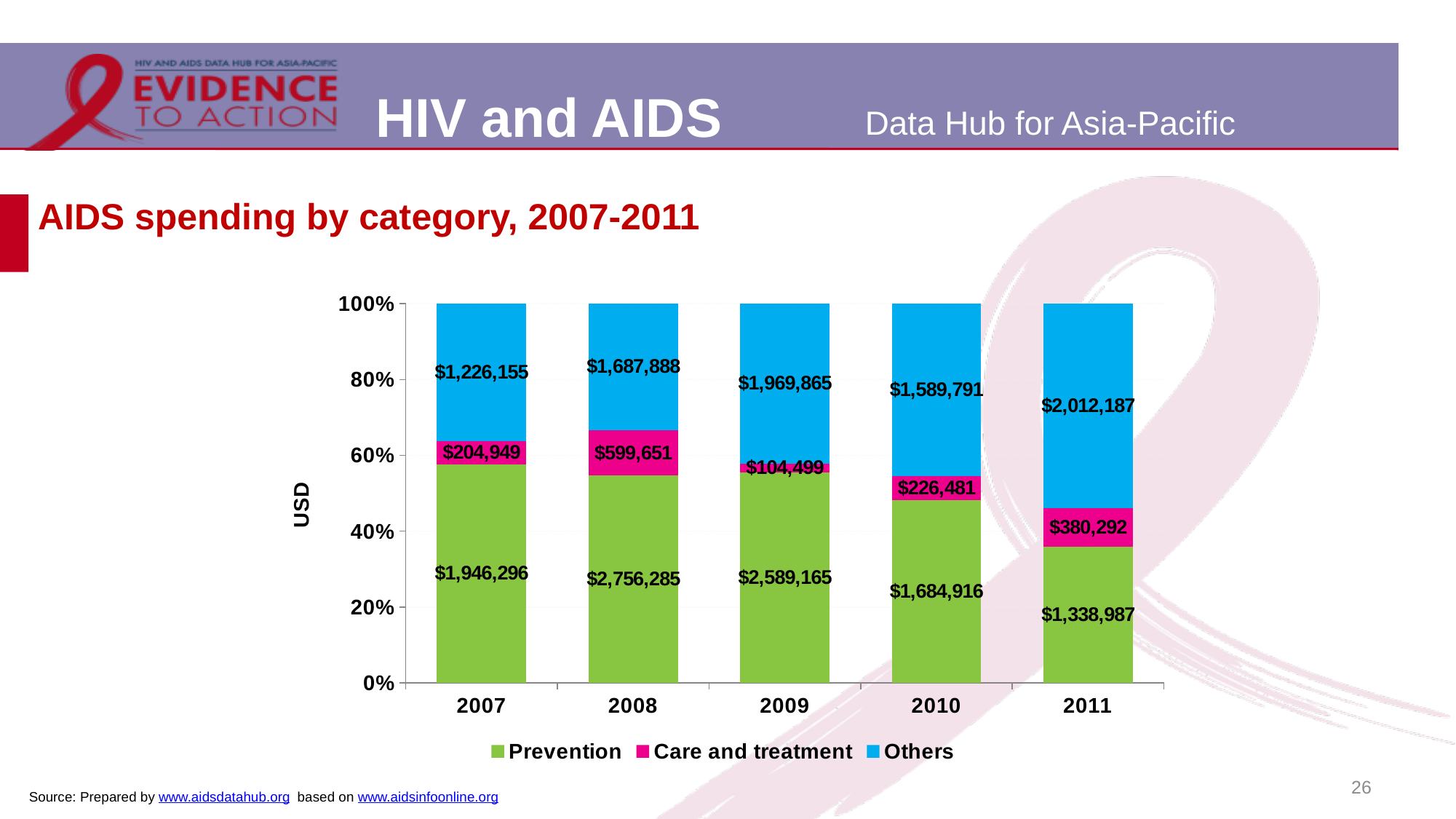

# AIDS spending by category, 2007-2011

### Chart

| Category | Prevention | Care and treatment | Others |
|---|---|---|---|
| 2007 | 1946296.0 | 204949.0 | 1226155.0 |
| 2008 | 2756284.75 | 599650.625 | 1687887.625 |
| 2009 | 2589164.5 | 104499.203125 | 1969864.796875 |
| 2010 | 1684915.5 | 226481.484375 | 1589790.515625 |
| 2011 | 1338987.375 | 380291.84375 | 2012186.78125 |
26
Source: Prepared by www.aidsdatahub.org  based on www.aidsinfoonline.org